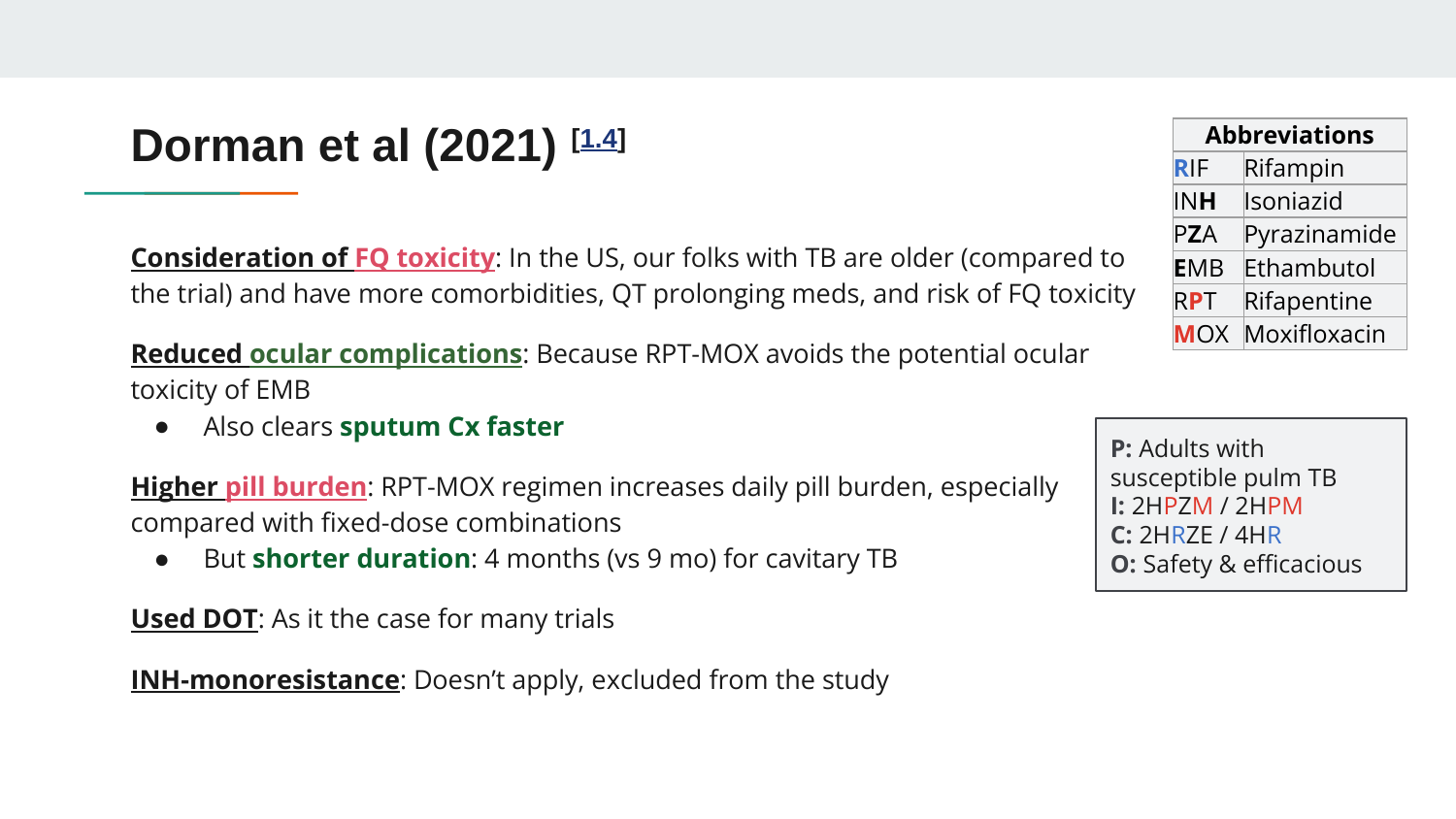

# Dorman et al (2021) [1.4]
| Abbreviations |  |
| --- | --- |
| RIF | Rifampin |
| INH | Isoniazid |
| PZA | Pyrazinamide |
| EMB | Ethambutol |
| RPT | Rifapentine |
| MOX | Moxifloxacin |
Consideration of FQ toxicity: In the US, our folks with TB are older (compared to the trial) and have more comorbidities, QT prolonging meds, and risk of FQ toxicity
Reduced ocular complications: Because RPT-MOX avoids the potential ocular toxicity of EMB
Also clears sputum Cx faster
Higher pill burden: RPT-MOX regimen increases daily pill burden, especially compared with fixed-dose combinations
But shorter duration: 4 months (vs 9 mo) for cavitary TB
Used DOT: As it the case for many trials
INH-monoresistance: Doesn’t apply, excluded from the study
P: Adults with susceptible pulm TB
I: 2HPZM / 2HPM
C: 2HRZE / 4HR
O: Safety & efficacious